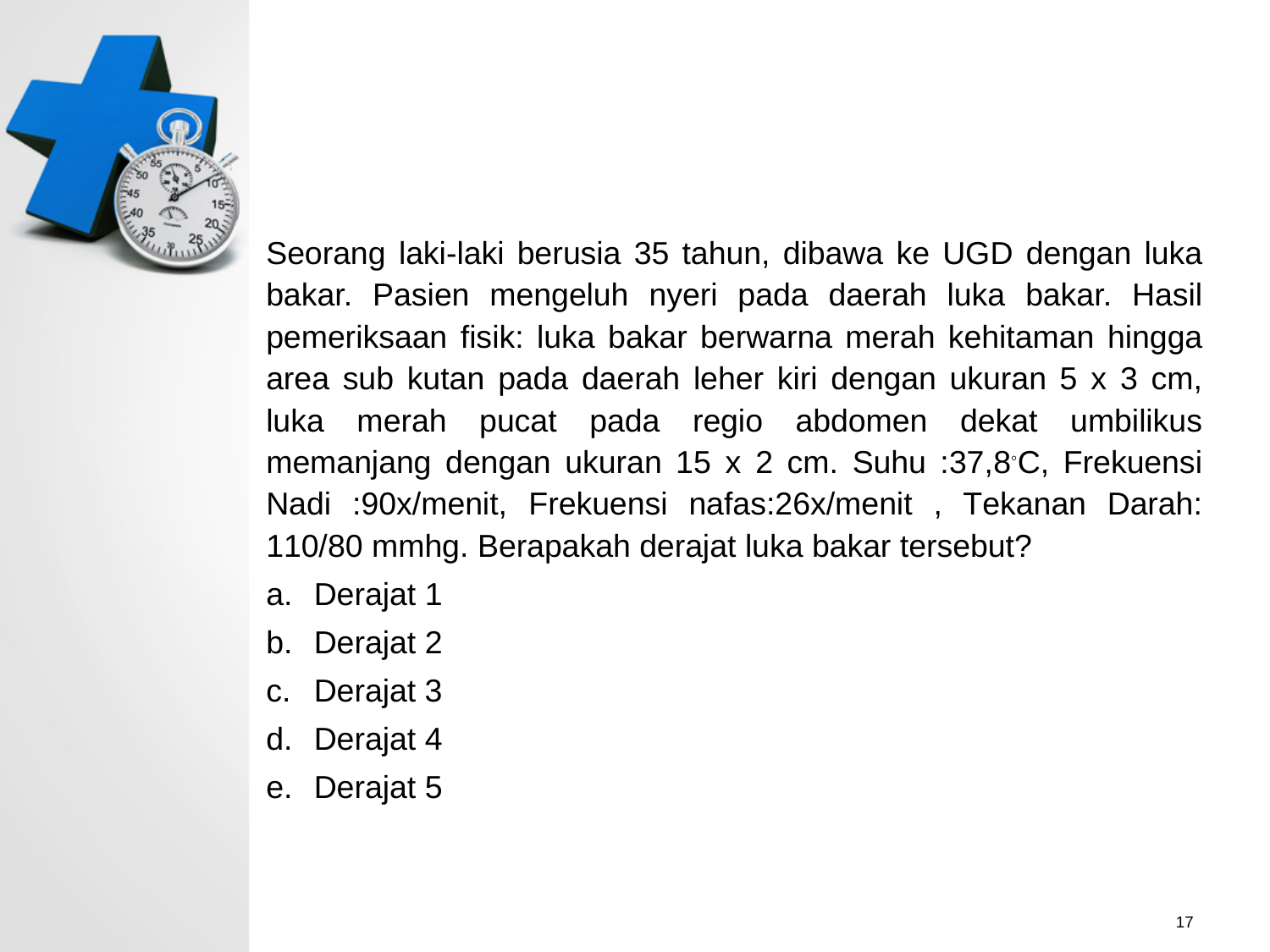

#
Seorang laki-laki berusia 35 tahun, dibawa ke UGD dengan luka bakar. Pasien mengeluh nyeri pada daerah luka bakar. Hasil pemeriksaan fisik: luka bakar berwarna merah kehitaman hingga area sub kutan pada daerah leher kiri dengan ukuran 5 x 3 cm, luka merah pucat pada regio abdomen dekat umbilikus memanjang dengan ukuran 15 x 2 cm. Suhu :37,8◦C, Frekuensi Nadi :90x/menit, Frekuensi nafas:26x/menit , Tekanan Darah: 110/80 mmhg. Berapakah derajat luka bakar tersebut?
Derajat 1
Derajat 2
Derajat 3
Derajat 4
Derajat 5

17